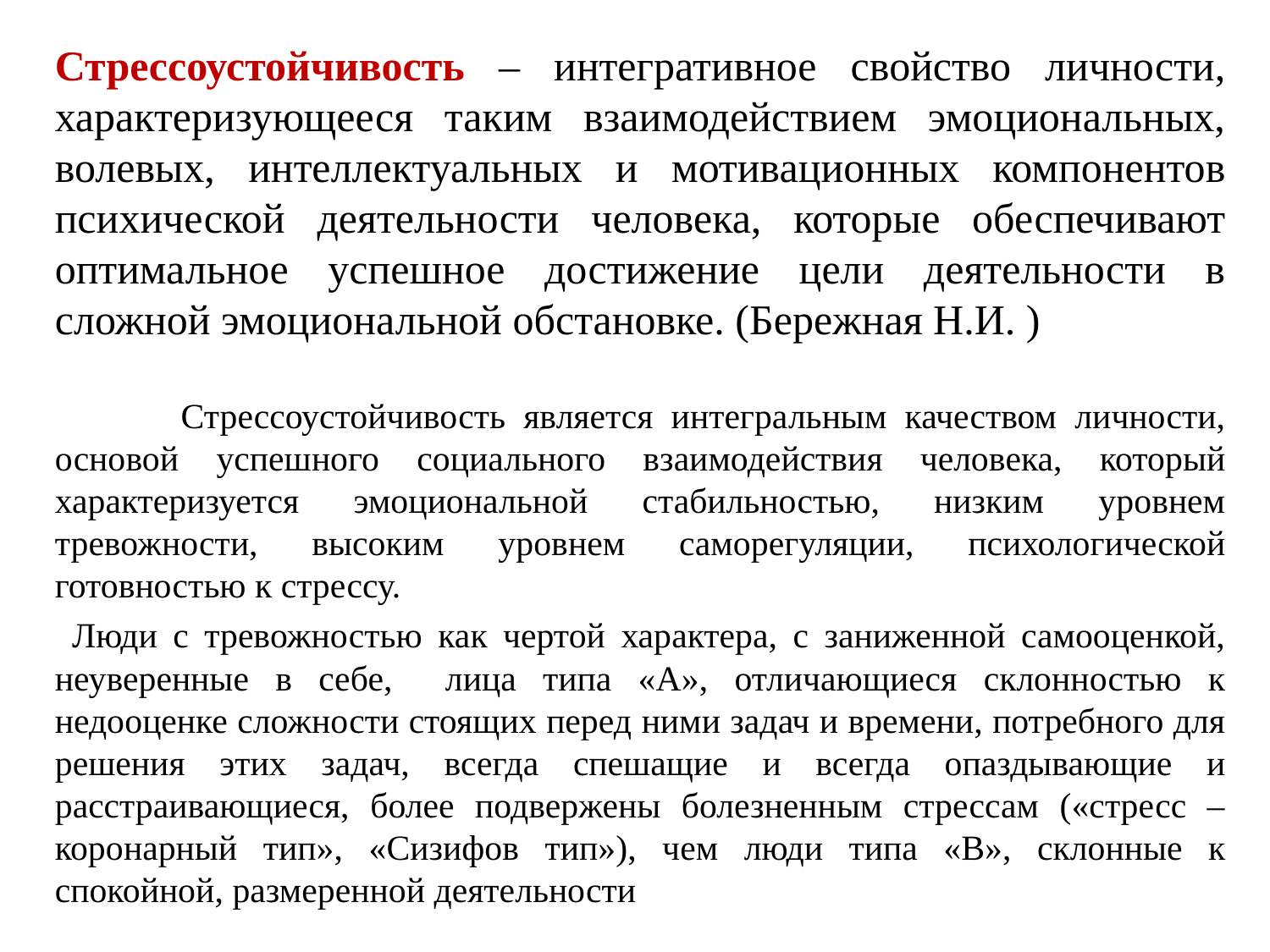

Стрессоустойчивость – интегративное свойство личности, характеризующееся таким взаимодействием эмоциональных, волевых, интеллектуальных и мотивационных компонентов психической деятельности человека, которые обеспечивают оптимальное успешное достижение цели деятельности в сложной эмоциональной обстановке. (Бережная Н.И. )

       Стрессоустойчивость является интегральным качеством личности, основой успешного социального взаимодействия человека, который характеризуется эмоциональной стабильностью, низким уровнем тревожности, высоким уровнем саморегуляции, психологической готовностью к стрессу.
 Люди с тревожностью как чертой характера, с заниженной самооценкой, неуверенные в себе,  лица типа «А», отличающиеся склонностью к недооценке сложности стоящих перед ними задач и времени, потребного для решения этих задач, всегда спешащие и всегда опаздывающие и расстраивающиеся, более подвержены болезненным стрессам («стресс – коронарный тип», «Сизифов тип»), чем люди типа «В», склонные к спокойной, размеренной деятельности